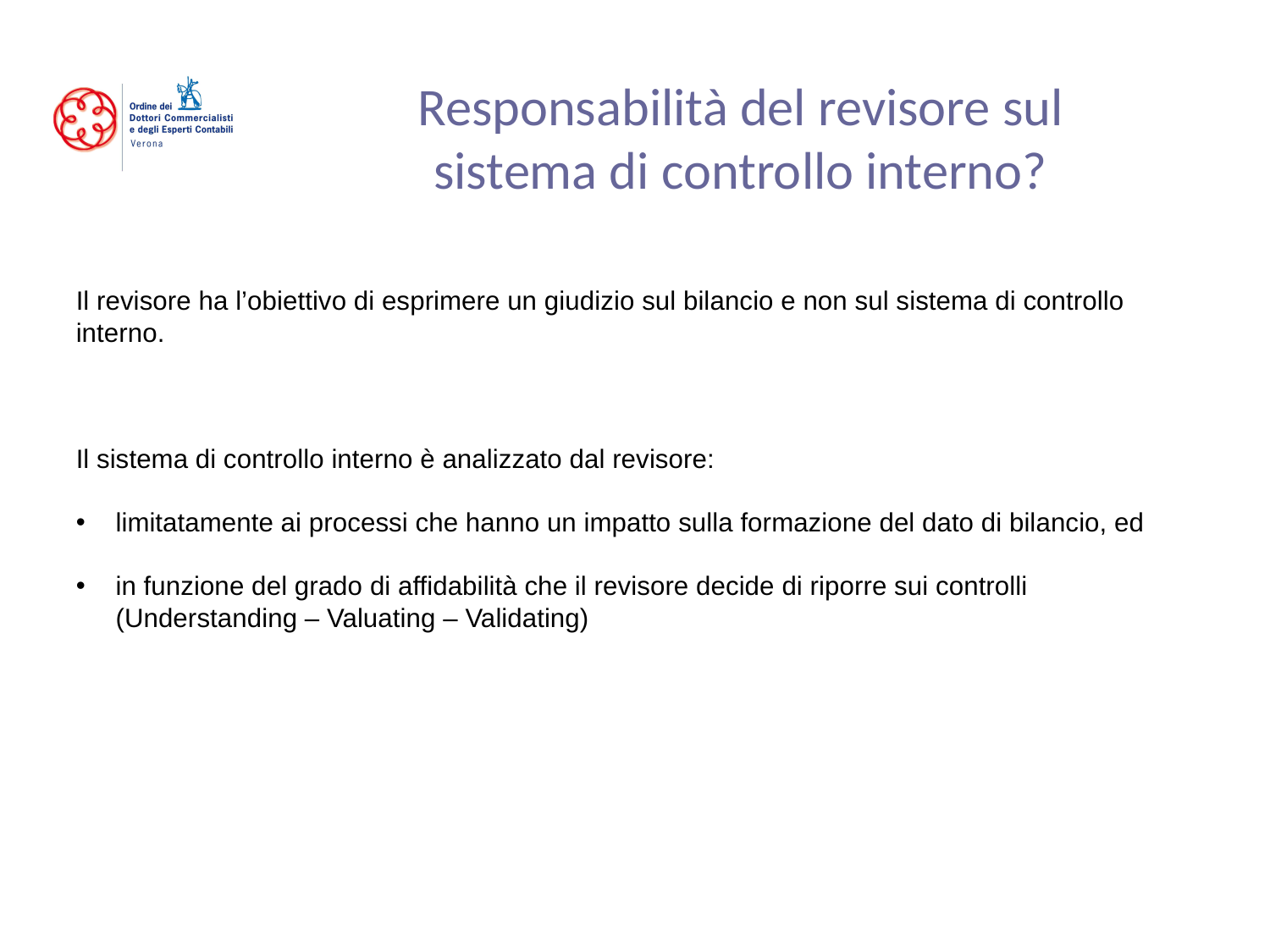

# Responsabilità del revisore sul sistema di controllo interno?

Il revisore ha l’obiettivo di esprimere un giudizio sul bilancio e non sul sistema di controllo interno.

Il sistema di controllo interno è analizzato dal revisore:

limitatamente ai processi che hanno un impatto sulla formazione del dato di bilancio, ed

in funzione del grado di affidabilità che il revisore decide di riporre sui controlli (Understanding – Valuating – Validating)